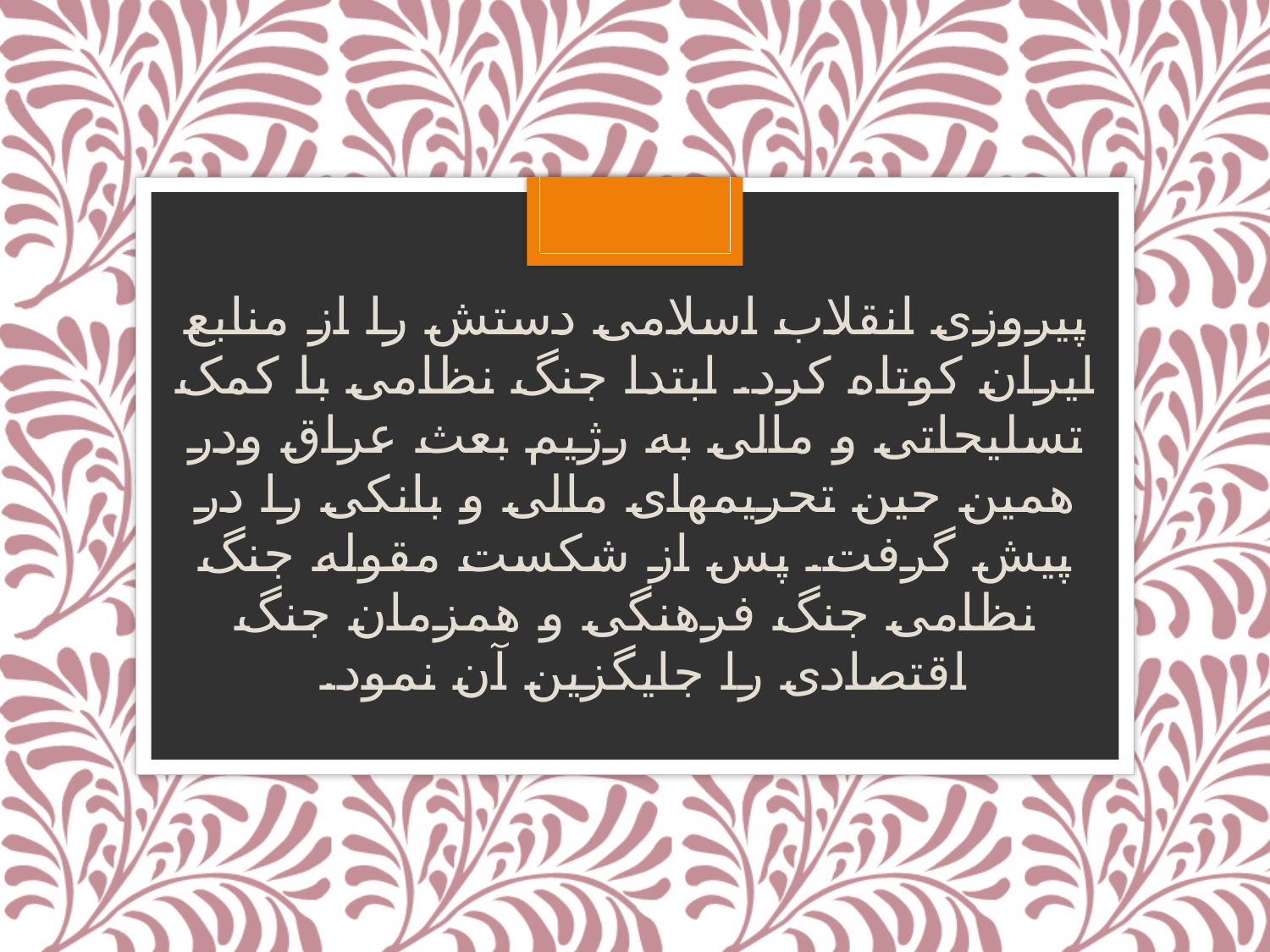

پیروزی انقلاب اسلامی دستش را از منابع ایران کوتاه کرد. ابتدا جنگ نظامی با کمک تسلیحاتی و مالی به رژیم بعث عراق ودر همین حین تحریمهای مالی و بانکی را در پیش گرفت. پس از شکست مقوله جنگ نظامی جنگ فرهنگی و همزمان جنگ اقتصادی را جایگزین آن نمود.